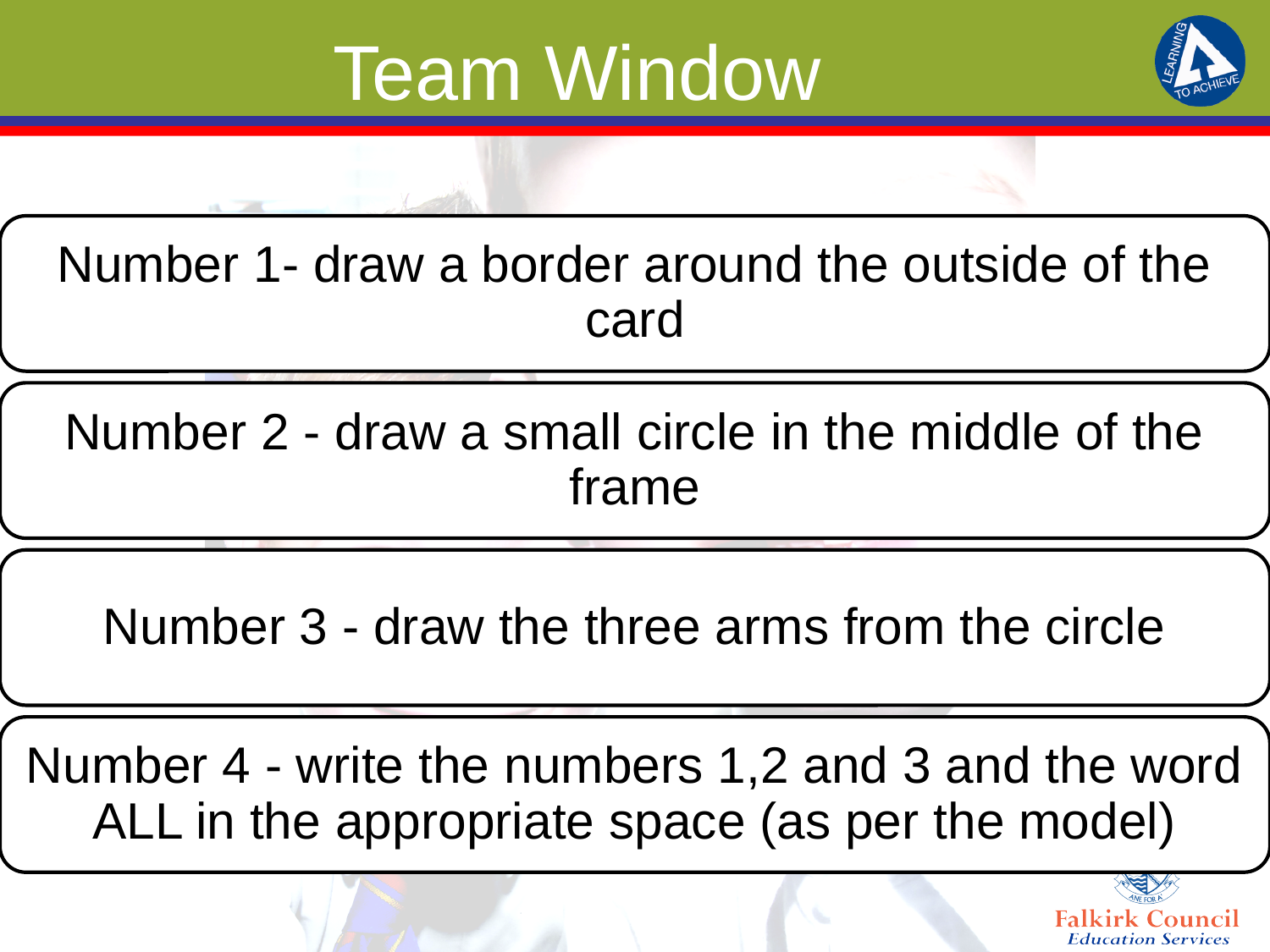

Team Window
Number 1- draw a border around the outside of the card
Number 2 - draw a small circle in the middle of the frame
Number 3 - draw the three arms from the circle
Number 4 - write the numbers 1,2 and 3 and the word ALL in the appropriate space (as per the model)